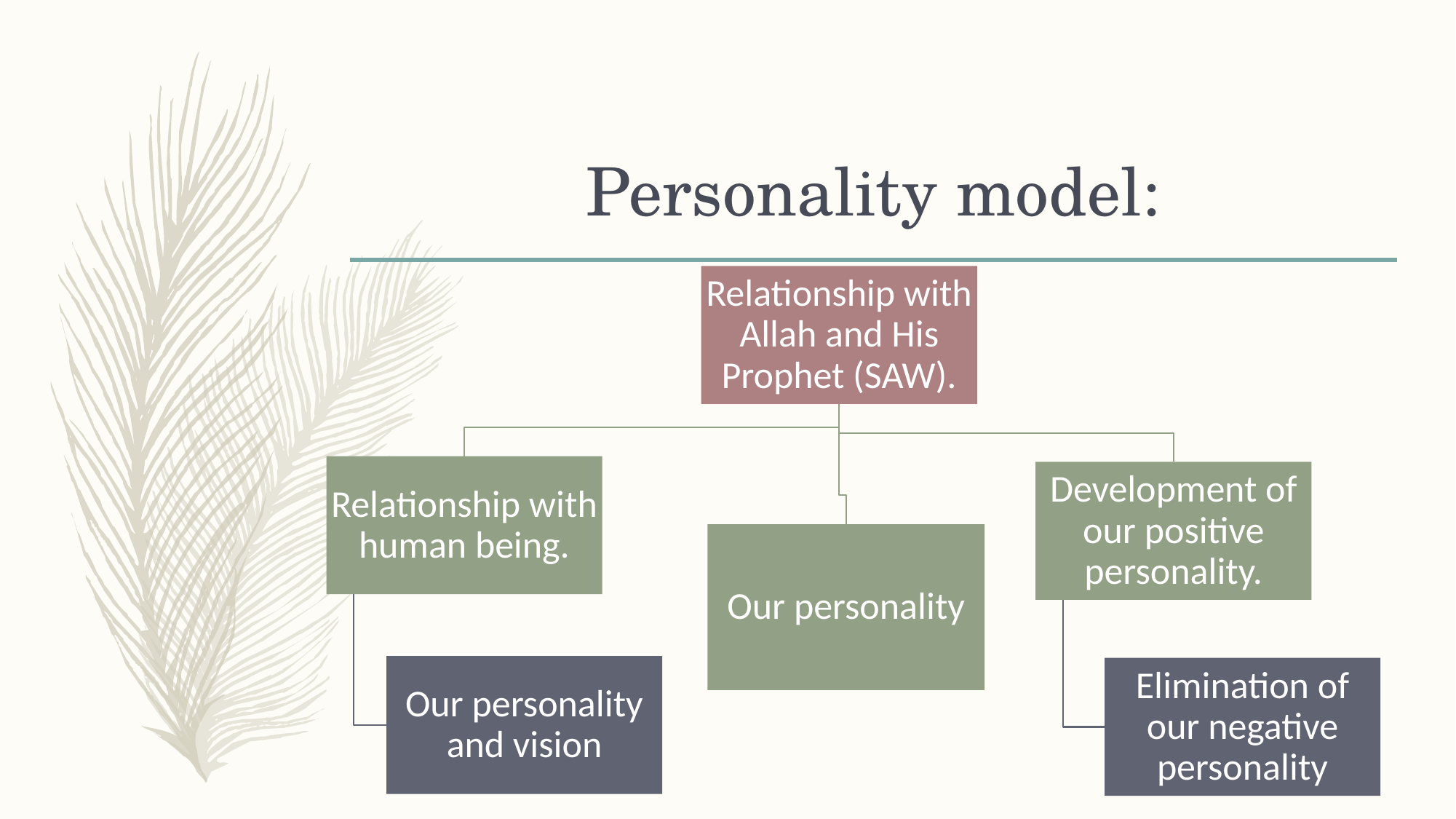

# Personality model:
Relationship with Allah and His Prophet (SAW).
Relationship with human being.
Our personality and vision
Our personality
Development of our positive personality.
Elimination of our negative personality